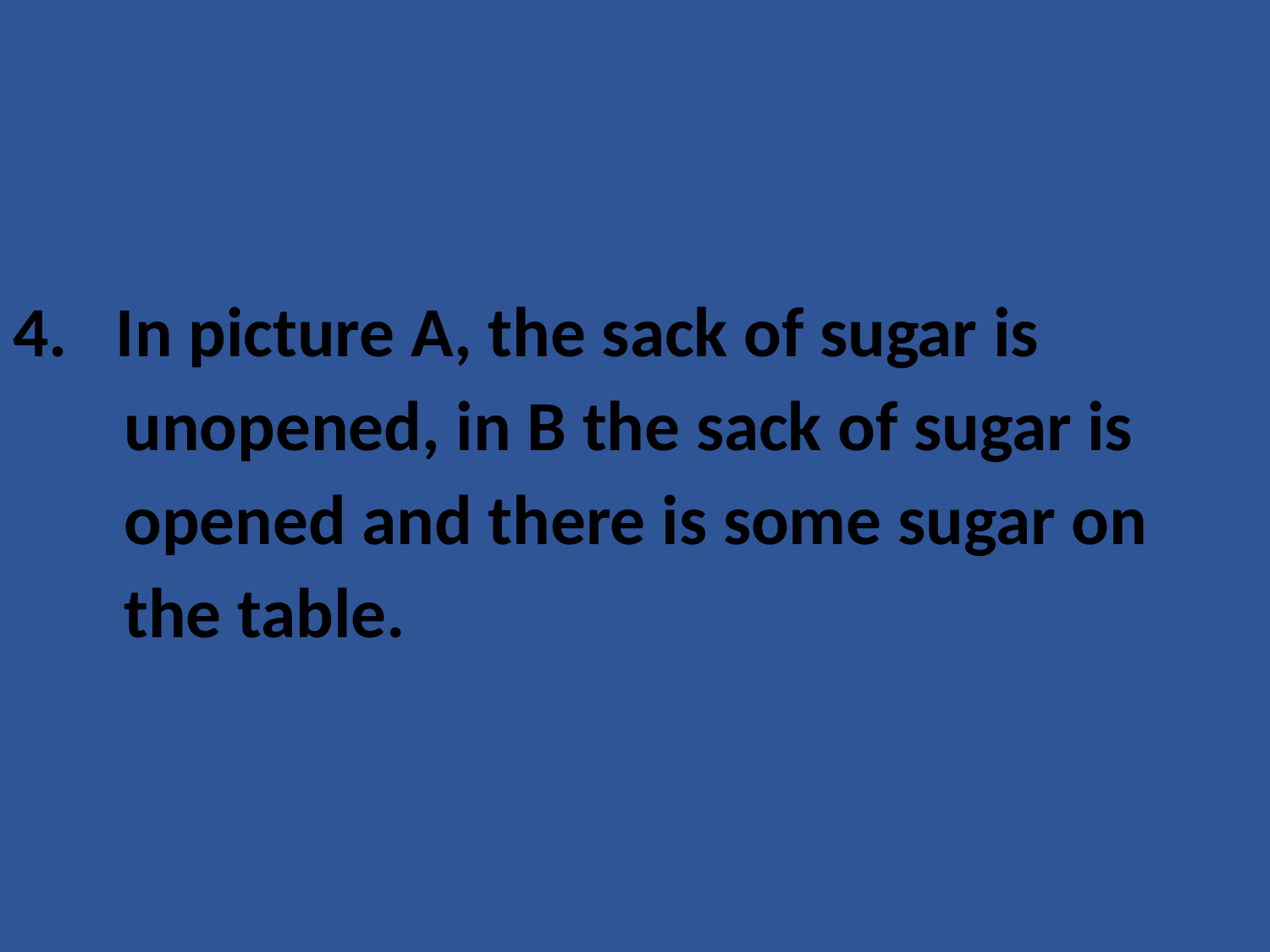

In picture A, the sack of sugar is
       unopened, in B the sack of sugar is
       opened and there is some sugar on
       the table.